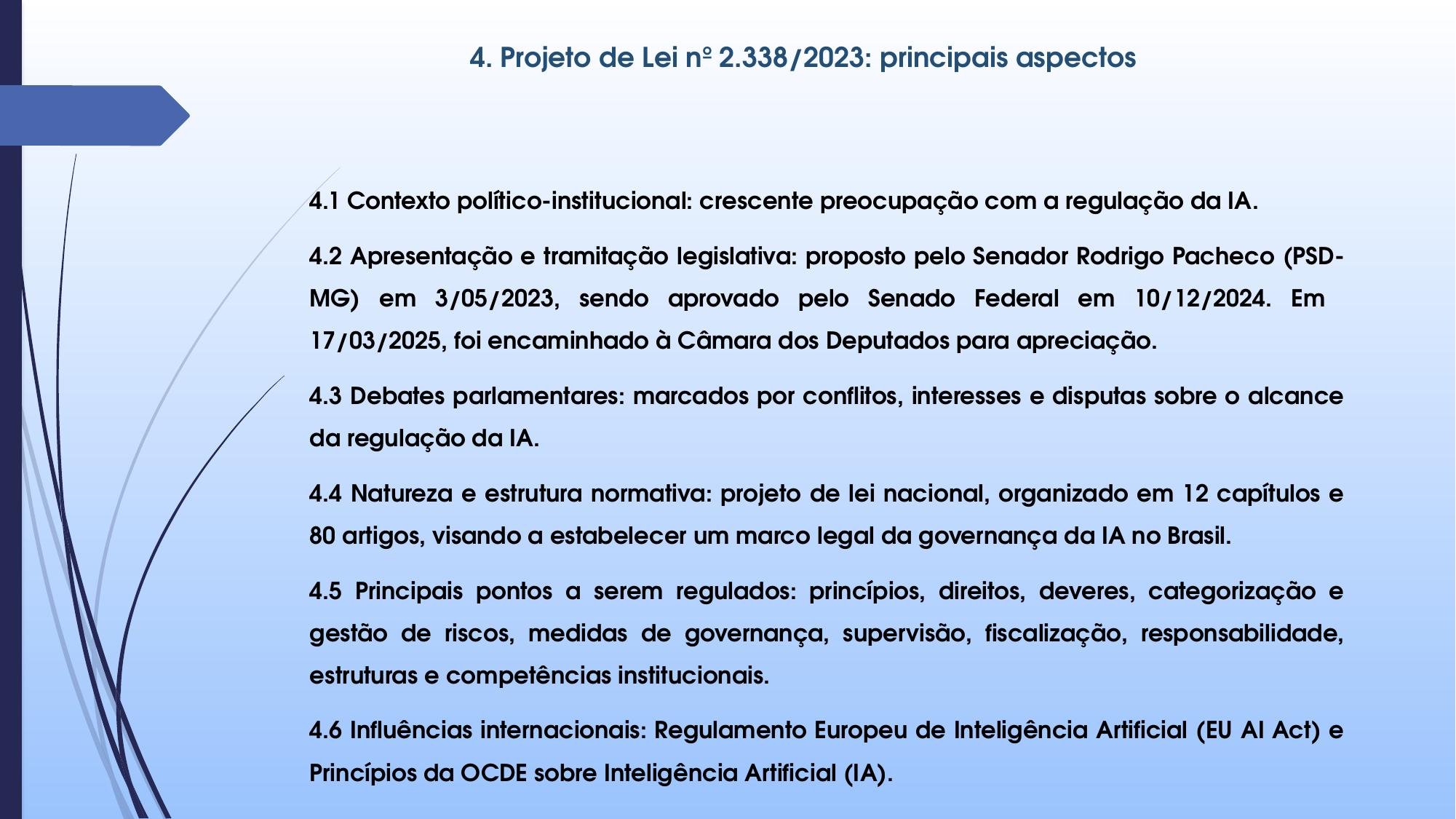

# 4. Projeto de Lei nº 2.338/2023: principais aspectos

4.1 Contexto político-institucional: crescente preocupação com a regulação da IA.
4.2 Apresentação e tramitação legislativa: proposto pelo Senador Rodrigo Pacheco (PSD-MG) em 3/05/2023, sendo aprovado pelo Senado Federal em 10/12/2024. Em  17/03/2025, foi encaminhado à Câmara dos Deputados para apreciação.
4.3 Debates parlamentares: marcados por conflitos, interesses e disputas sobre o alcance da regulação da IA.
4.4 Natureza e estrutura normativa: projeto de lei nacional, organizado em 12 capítulos e 80 artigos, visando a estabelecer um marco legal da governança da IA no Brasil.
4.5 Principais pontos a serem regulados: princípios, direitos, deveres, categorização e gestão de riscos, medidas de governança, supervisão, fiscalização, responsabilidade, estruturas e competências institucionais.
4.6 Influências internacionais: Regulamento Europeu de Inteligência Artificial (EU AI Act) e Princípios da OCDE sobre Inteligência Artificial (IA).